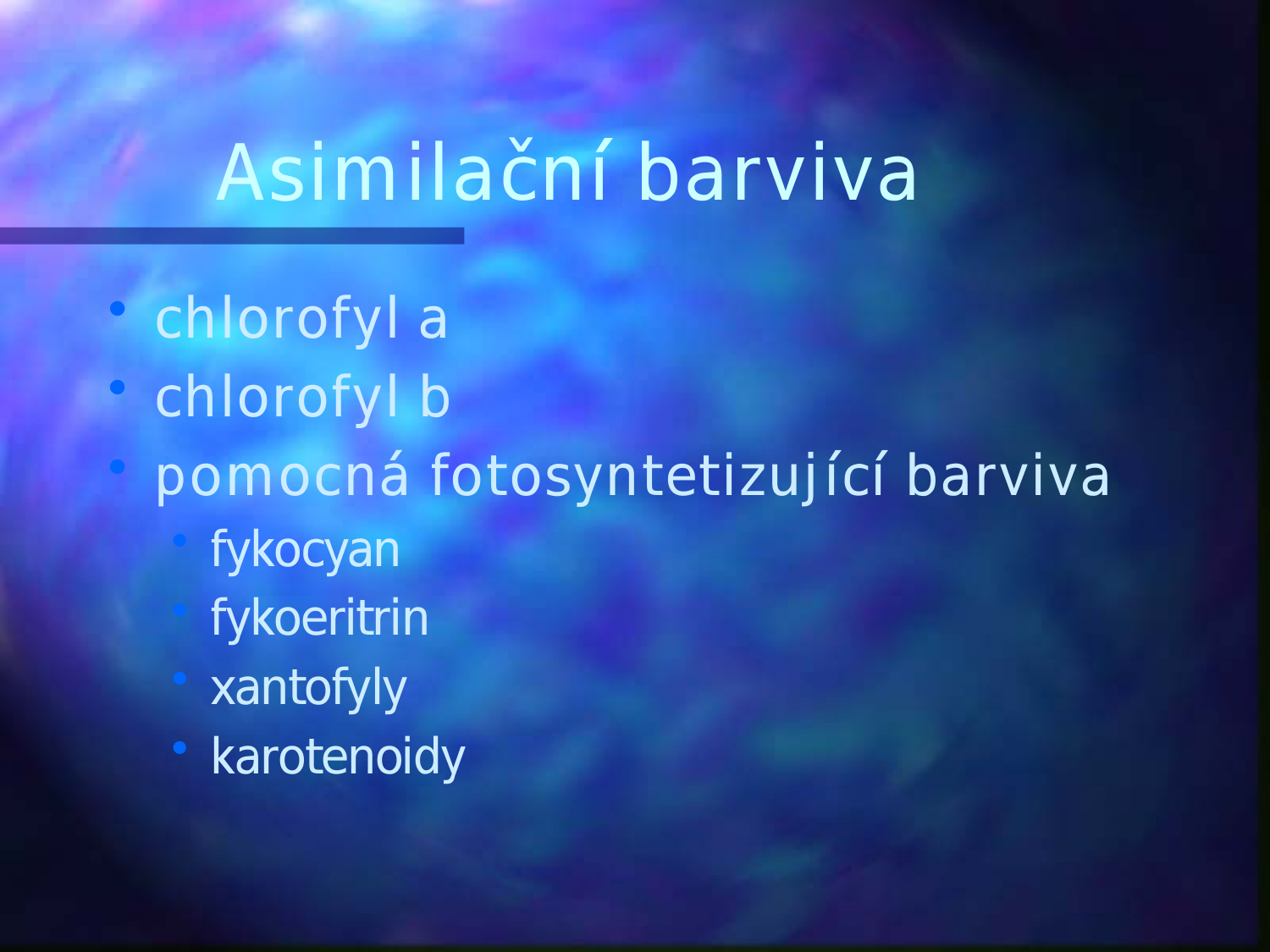

# Asimilační barviva
chlorofyl a
chlorofyl b
pomocná fotosyntetizující barviva
fykocyan
fykoeritrin
xantofyly
karotenoidy